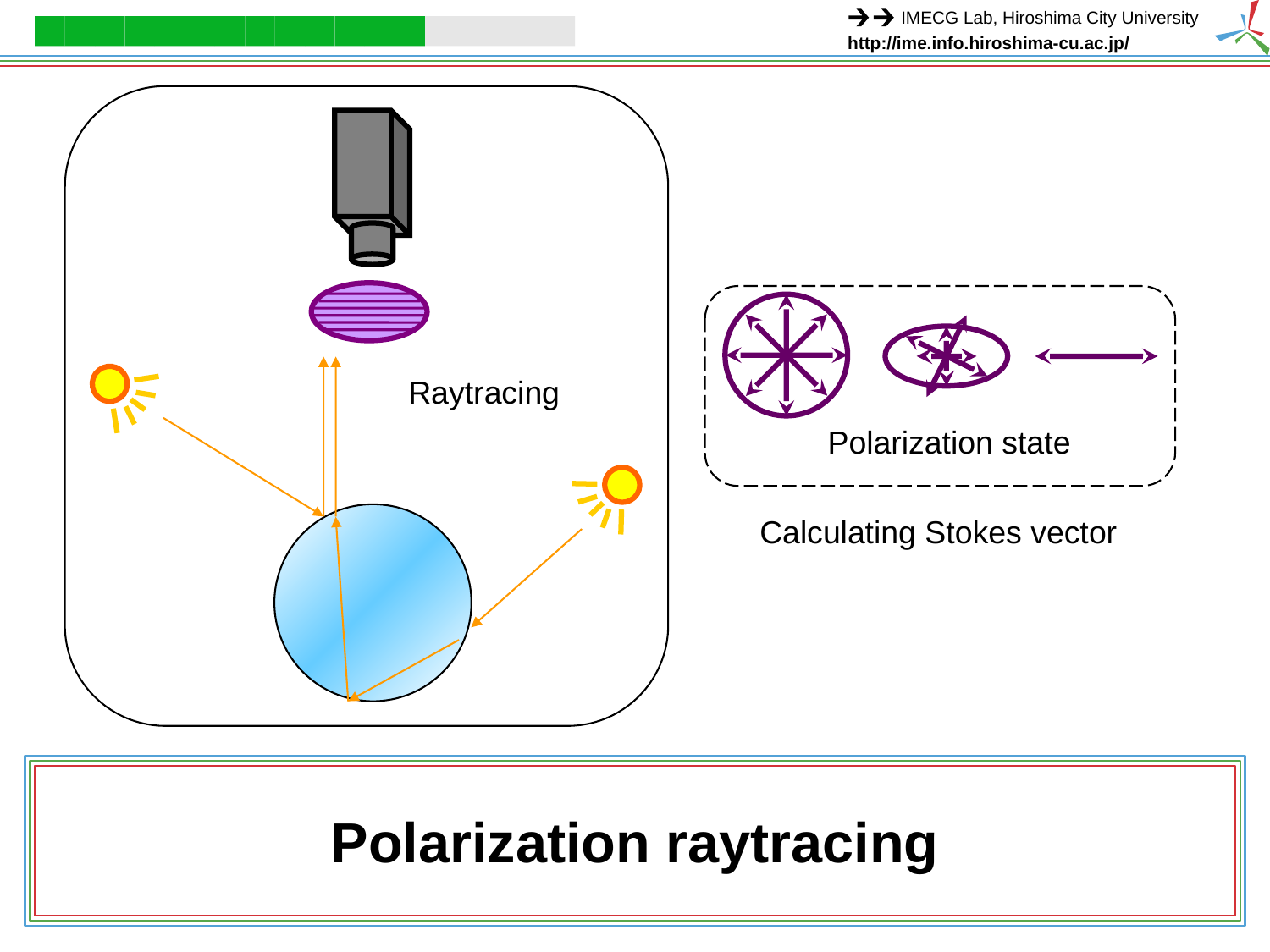

Raytracing
Polarization state
Calculating Stokes vector
# Polarization raytracing